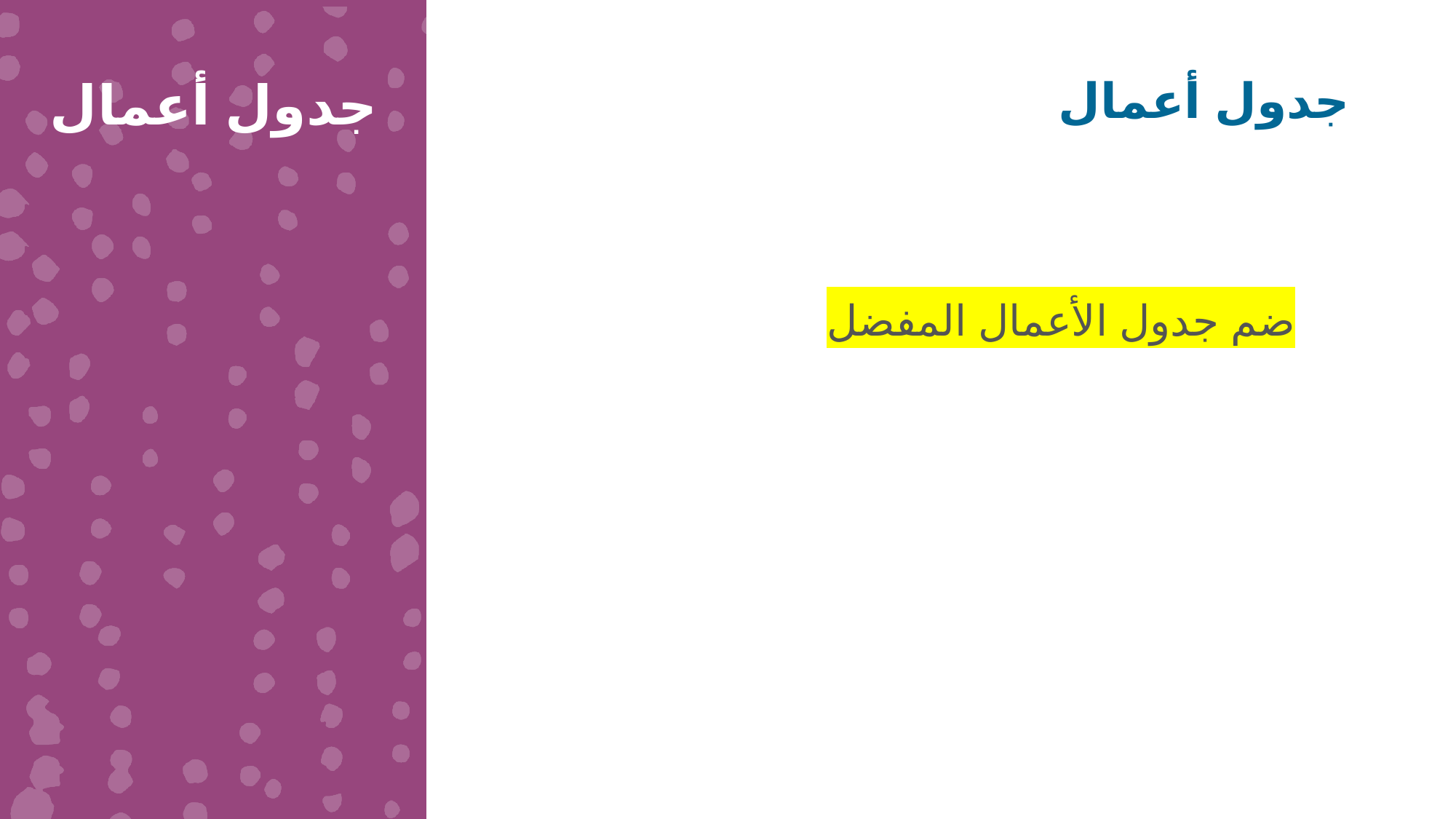

جدول أعمال
جدول أعمال
ضم جدول الأعمال المفضل